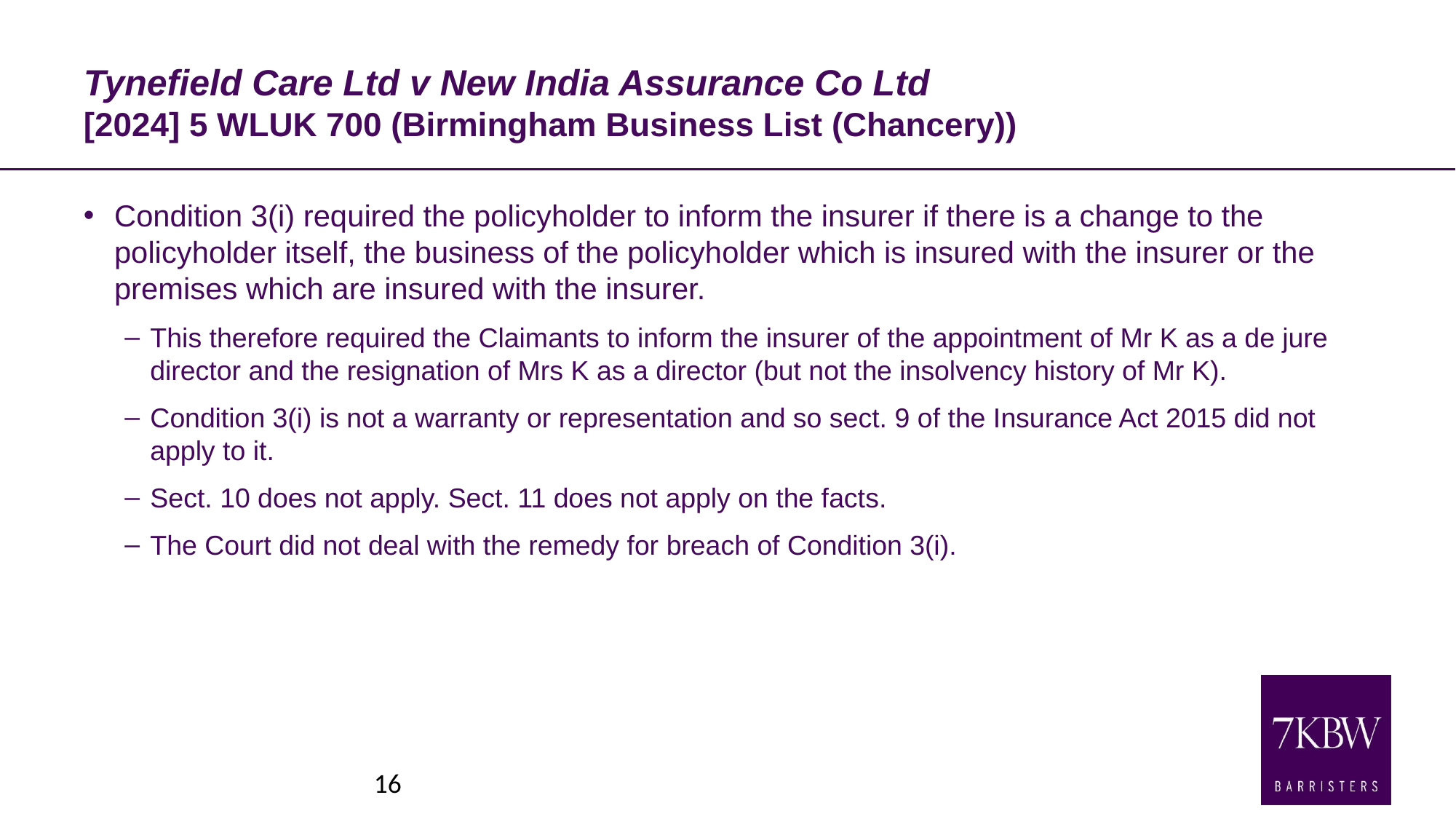

# Tynefield Care Ltd v New India Assurance Co Ltd [2024] 5 WLUK 700 (Birmingham Business List (Chancery))
Condition 3(i) required the policyholder to inform the insurer if there is a change to the policyholder itself, the business of the policyholder which is insured with the insurer or the premises which are insured with the insurer.
This therefore required the Claimants to inform the insurer of the appointment of Mr K as a de jure director and the resignation of Mrs K as a director (but not the insolvency history of Mr K).
Condition 3(i) is not a warranty or representation and so sect. 9 of the Insurance Act 2015 did not apply to it.
Sect. 10 does not apply. Sect. 11 does not apply on the facts.
The Court did not deal with the remedy for breach of Condition 3(i).

16